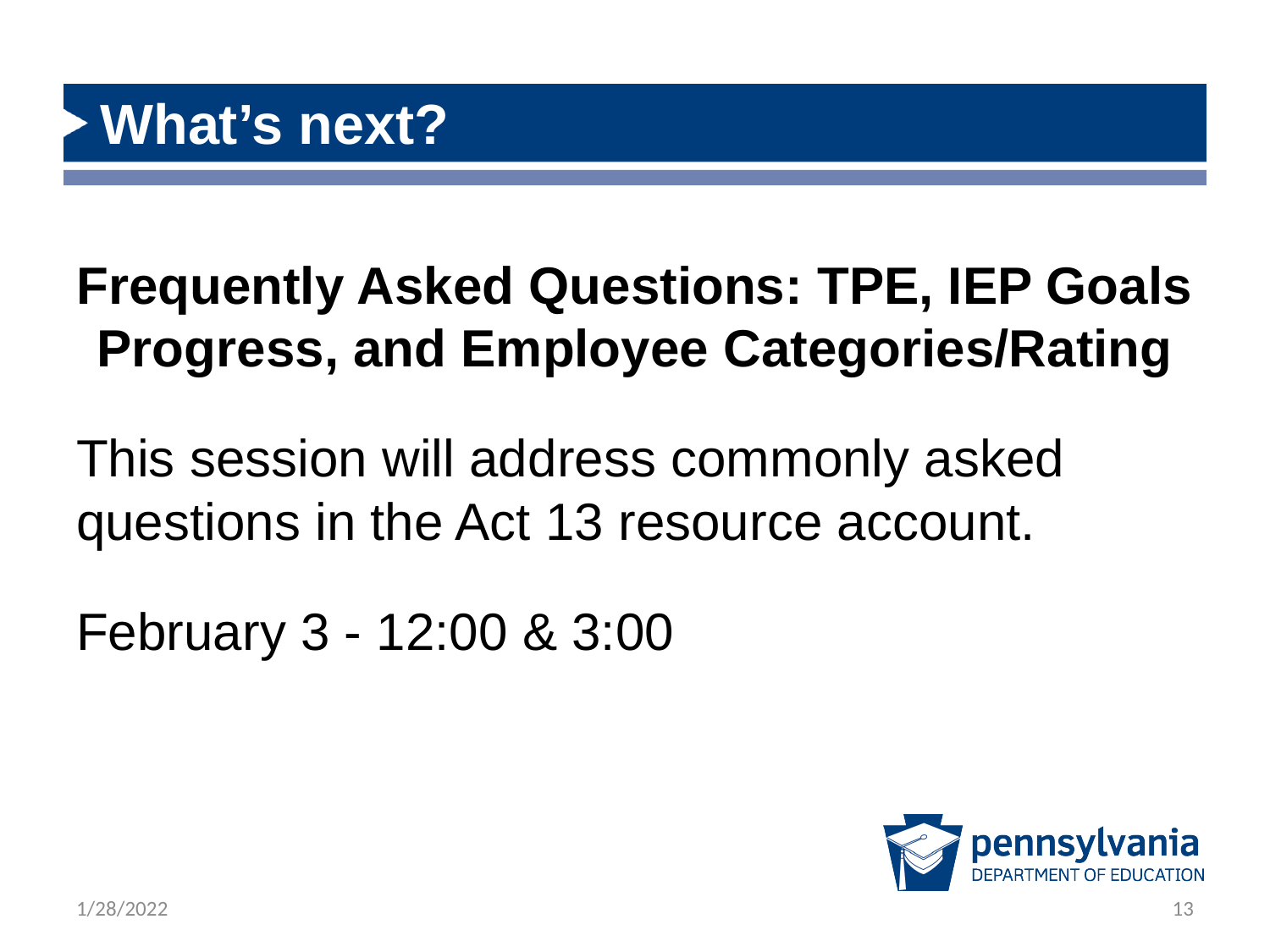

# What’s next?
Frequently Asked Questions: TPE, IEP Goals Progress, and Employee Categories/Rating

This session will address commonly asked questions in the Act 13 resource account.

February 3 - 12:00 & 3:00
1/28/2022
13